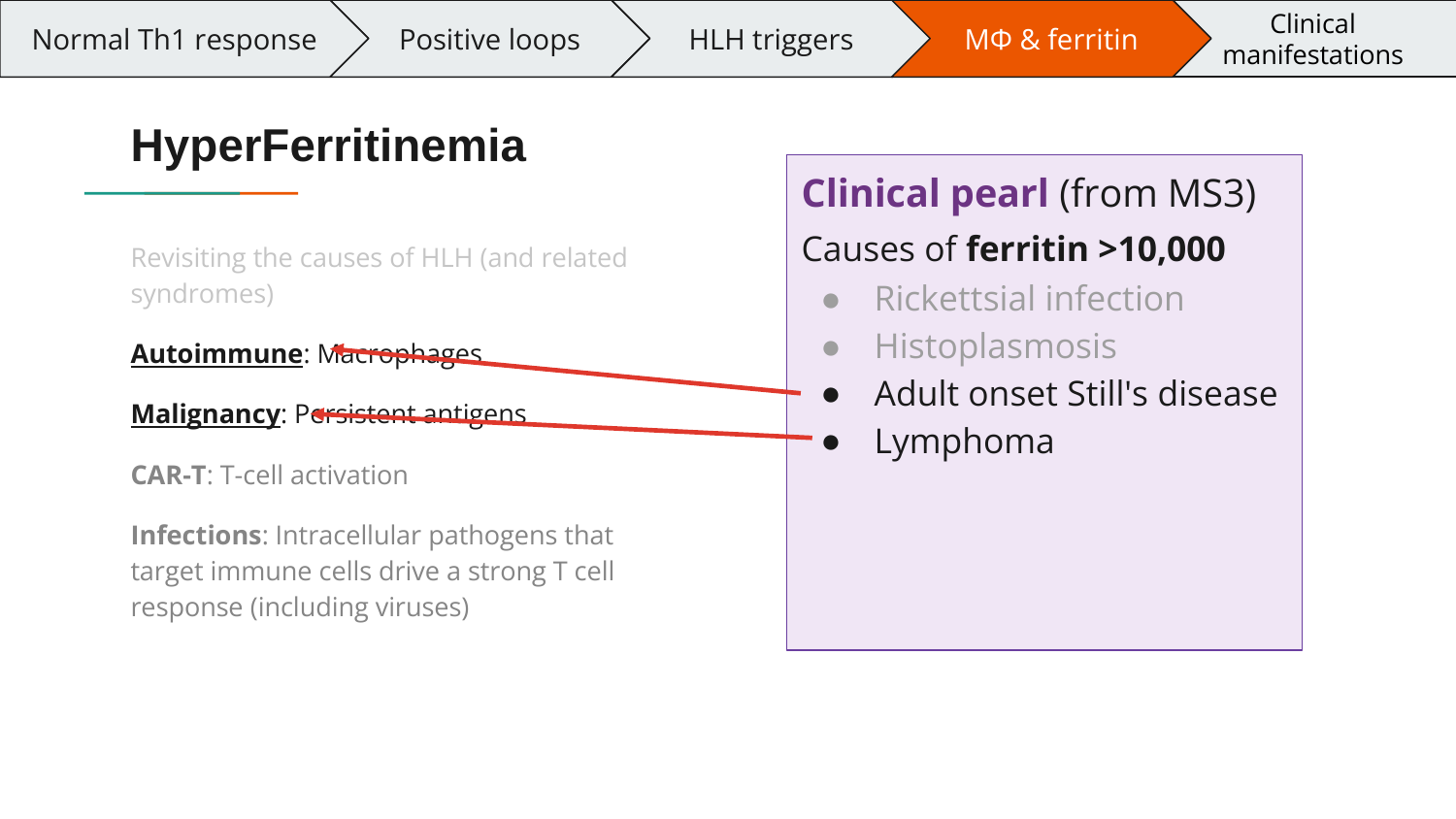

Normal Th1 response
Positive loops
HLH triggers
MΦ & ferritin
Clinical manifestations
# HyperFerritinemia

Clinical pearl (from MS3)
Causes of ferritin >10,000
Rickettsial infection
Histoplasmosis
Adult onset Still's disease
Lymphoma

Revisiting the causes of HLH (and related syndromes)
Autoimmune: Macrophages
Malignancy: Persistent antigens
CAR-T: T-cell activation
Infections: Intracellular pathogens that target immune cells drive a strong T cell response (including viruses)